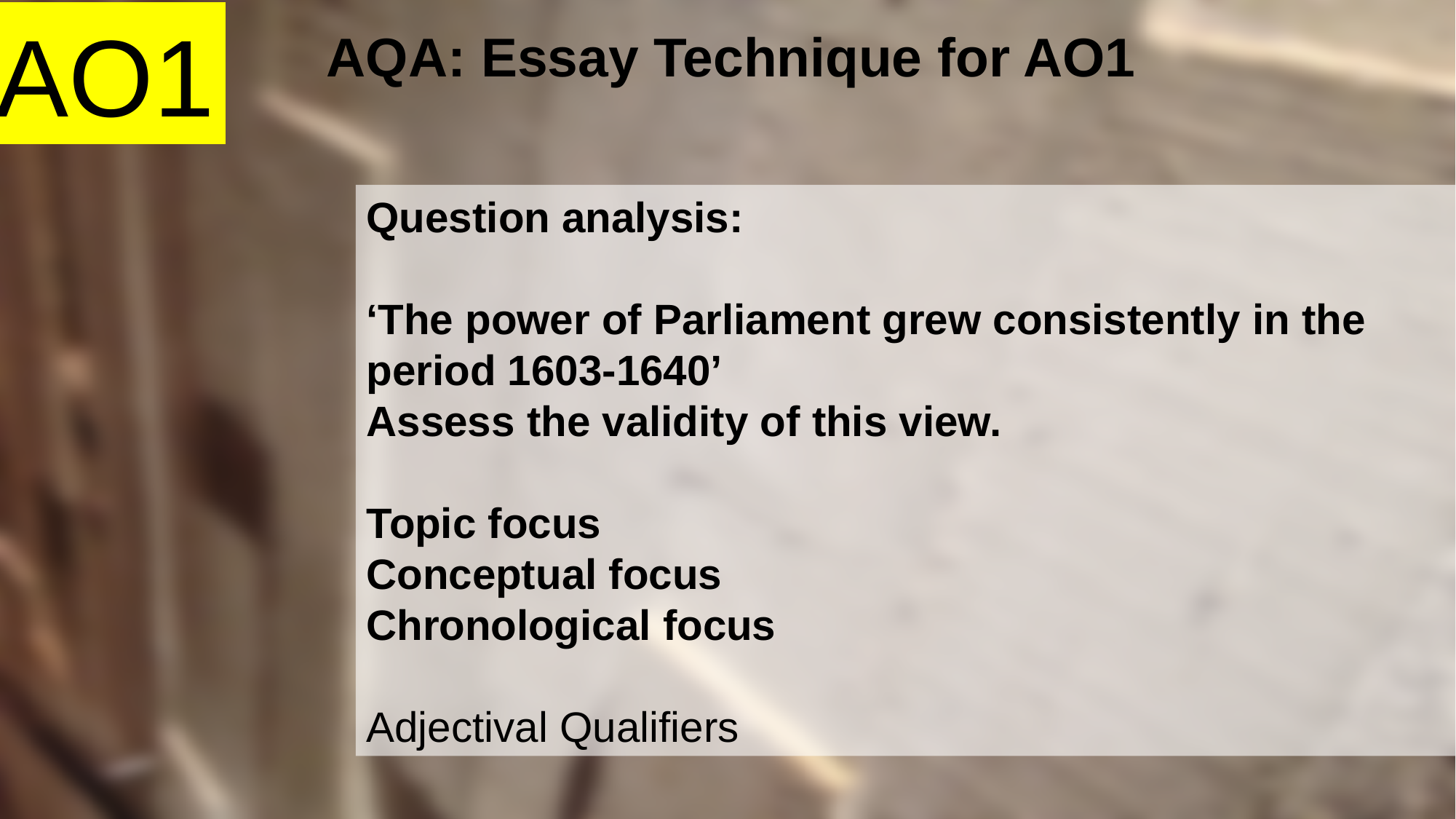

AO1
AQA: Essay Technique for AO1
Question analysis:

‘The power of Parliament grew consistently in the period 1603-1640’
Assess the validity of this view.

Topic focus
Conceptual focus
Chronological focus

Adjectival Qualifiers